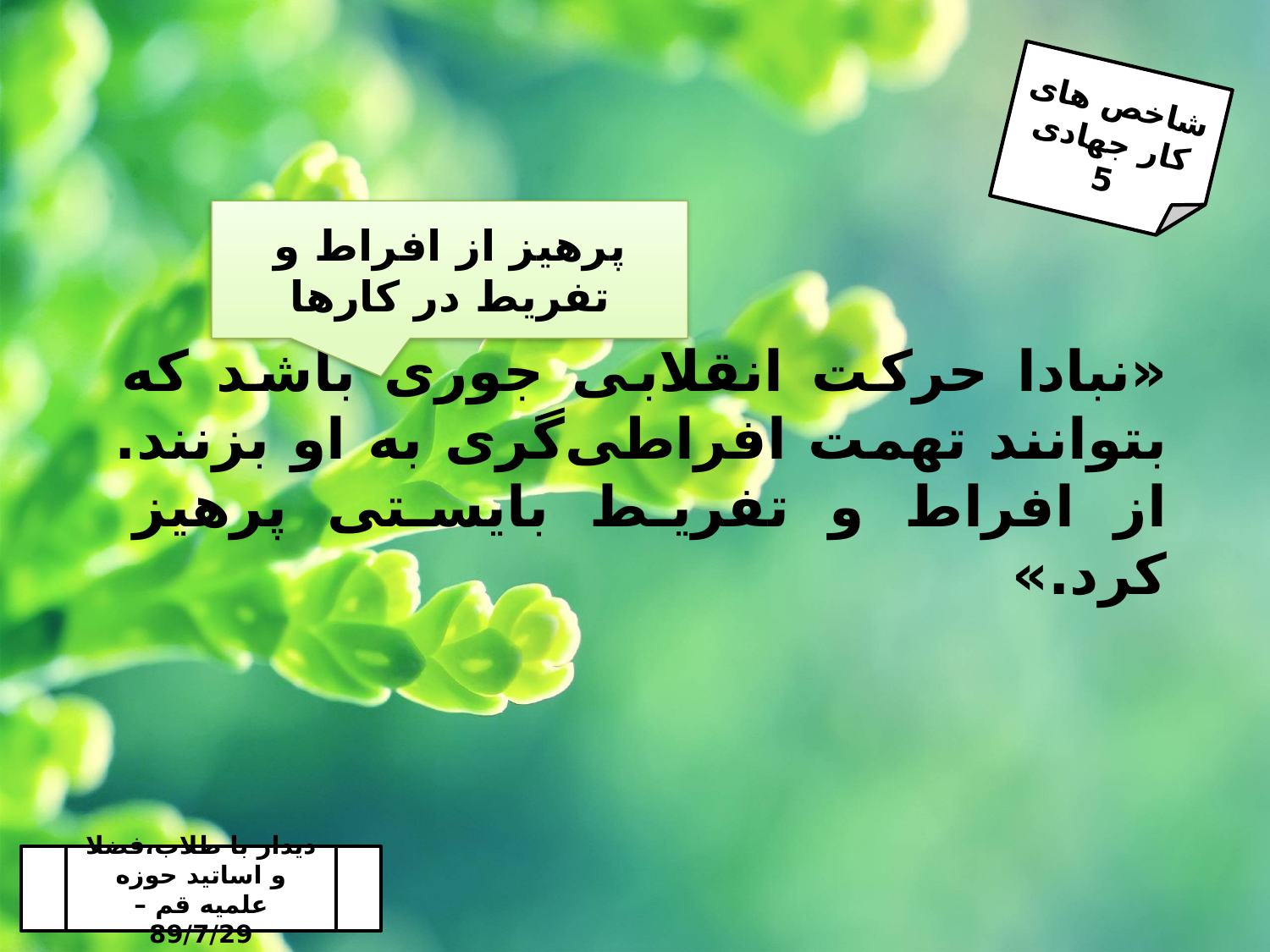

شاخص های کار جهادی
5
پرهیز از افراط و تفریط در کارها
«نبادا حرکت انقلابی جوری باشد که بتوانند تهمت افراطی‌گری به او بزنند. از افراط و تفریط بایستی پرهیز کرد.»
دیدار با طلاب،فضلا و اساتید حوزه علمیه قم – 89/7/29